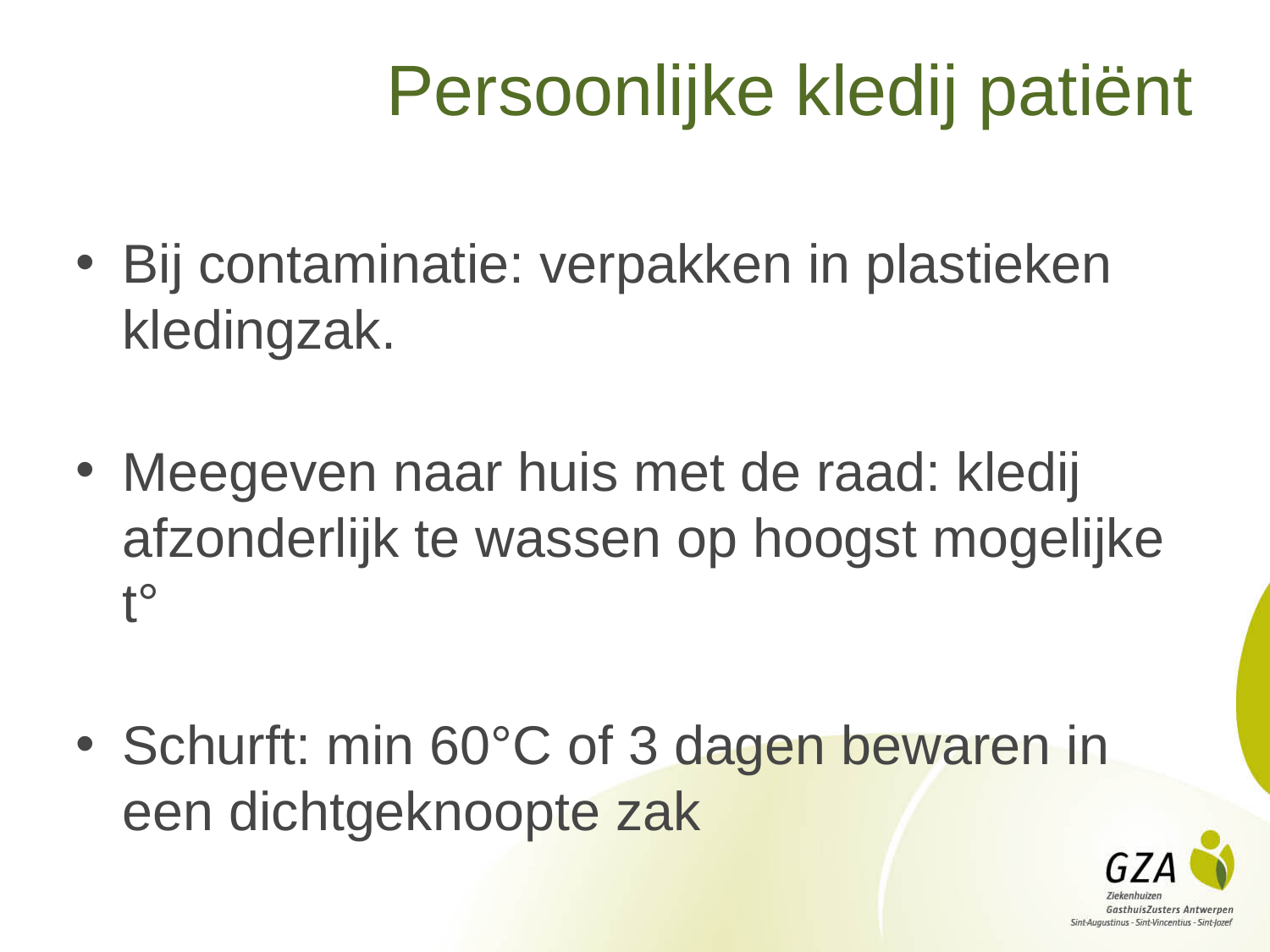

68
# Persoonlijke kledij patiënt
Bij contaminatie: verpakken in plastieken kledingzak.
Meegeven naar huis met de raad: kledij afzonderlijk te wassen op hoogst mogelijke t°
Schurft: min 60°C of 3 dagen bewaren in een dichtgeknoopte zak